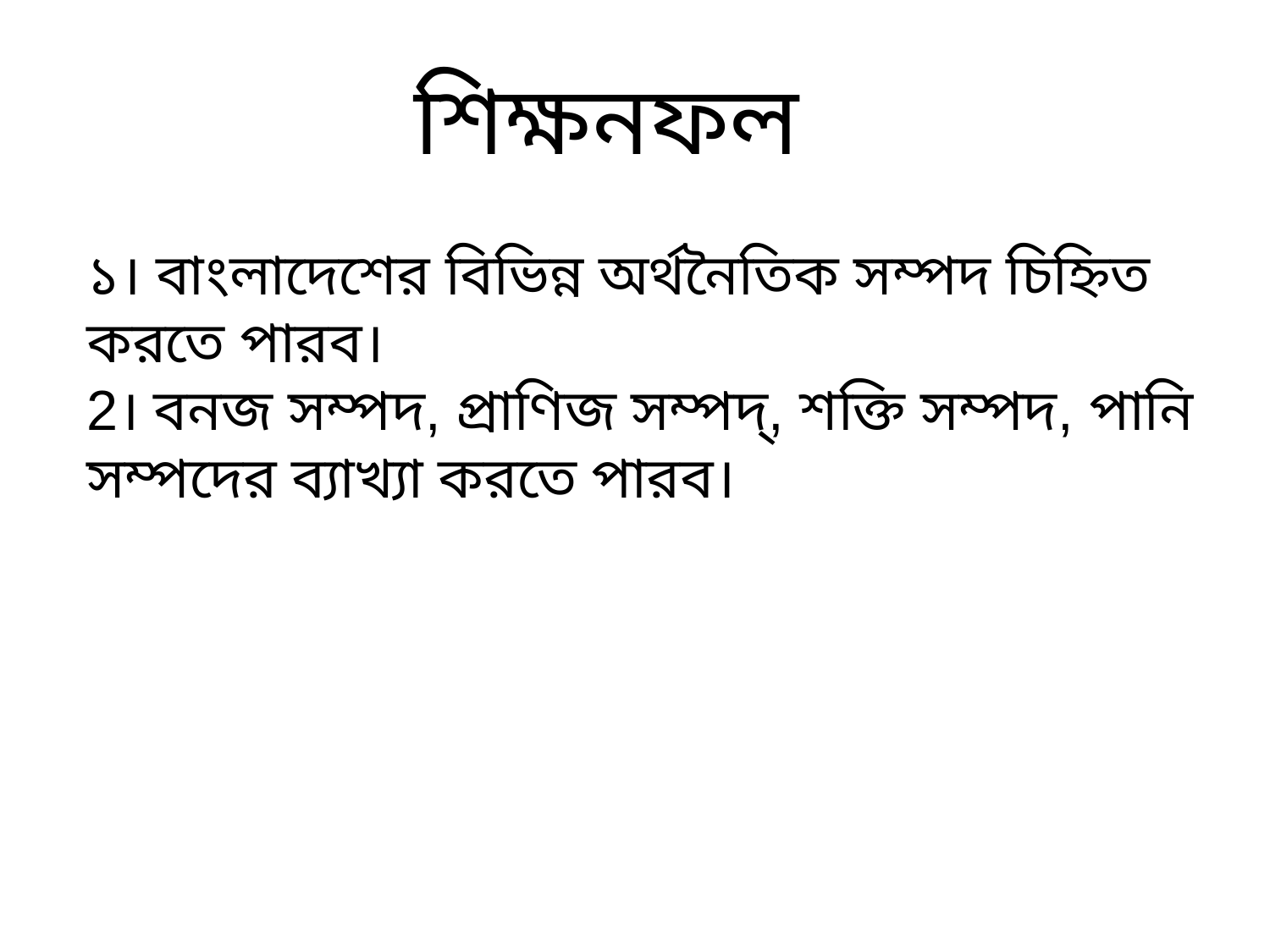

শিক্ষনফল
১। বাংলাদেশের বিভিন্ন অর্থনৈতিক সম্পদ চিহ্নিত করতে পারব।
2। বনজ সম্পদ, প্রাণিজ সম্পদ্‌, শক্তি সম্পদ, পানি সম্পদের ব্যাখ্যা করতে পারব।